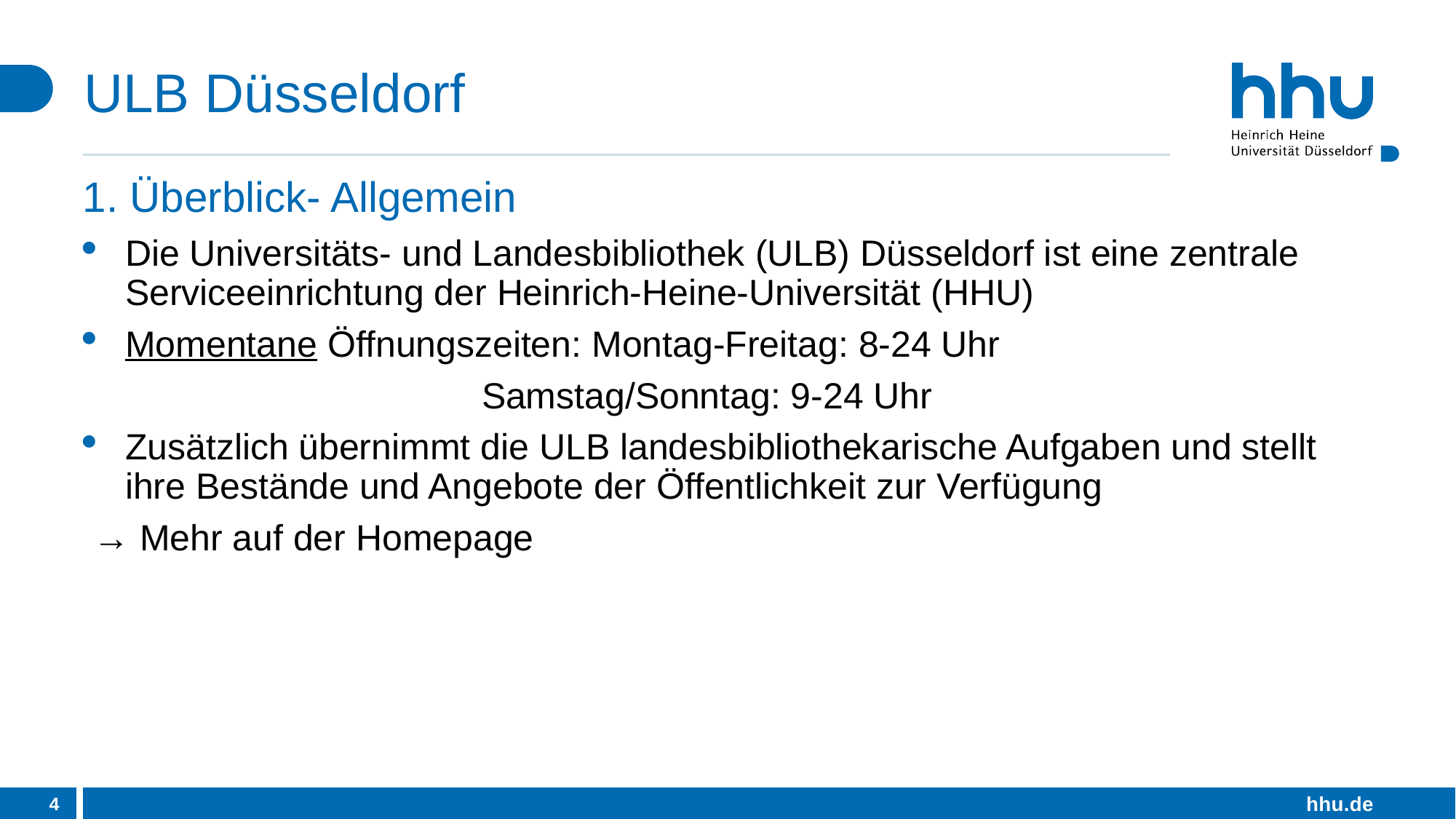

# ULB Düsseldorf
1. Überblick- Allgemein
Die Universitäts- und Landesbibliothek (ULB) Düsseldorf ist eine zentrale Serviceeinrichtung der Heinrich-Heine-Universität (HHU)
Momentane Öffnungszeiten: Montag-Freitag: 8-24 Uhr
 			       Samstag/Sonntag: 9-24 Uhr
Zusätzlich übernimmt die ULB landesbibliothekarische Aufgaben und stellt ihre Bestände und Angebote der Öffentlichkeit zur Verfügung
 → Mehr auf der Homepage

4